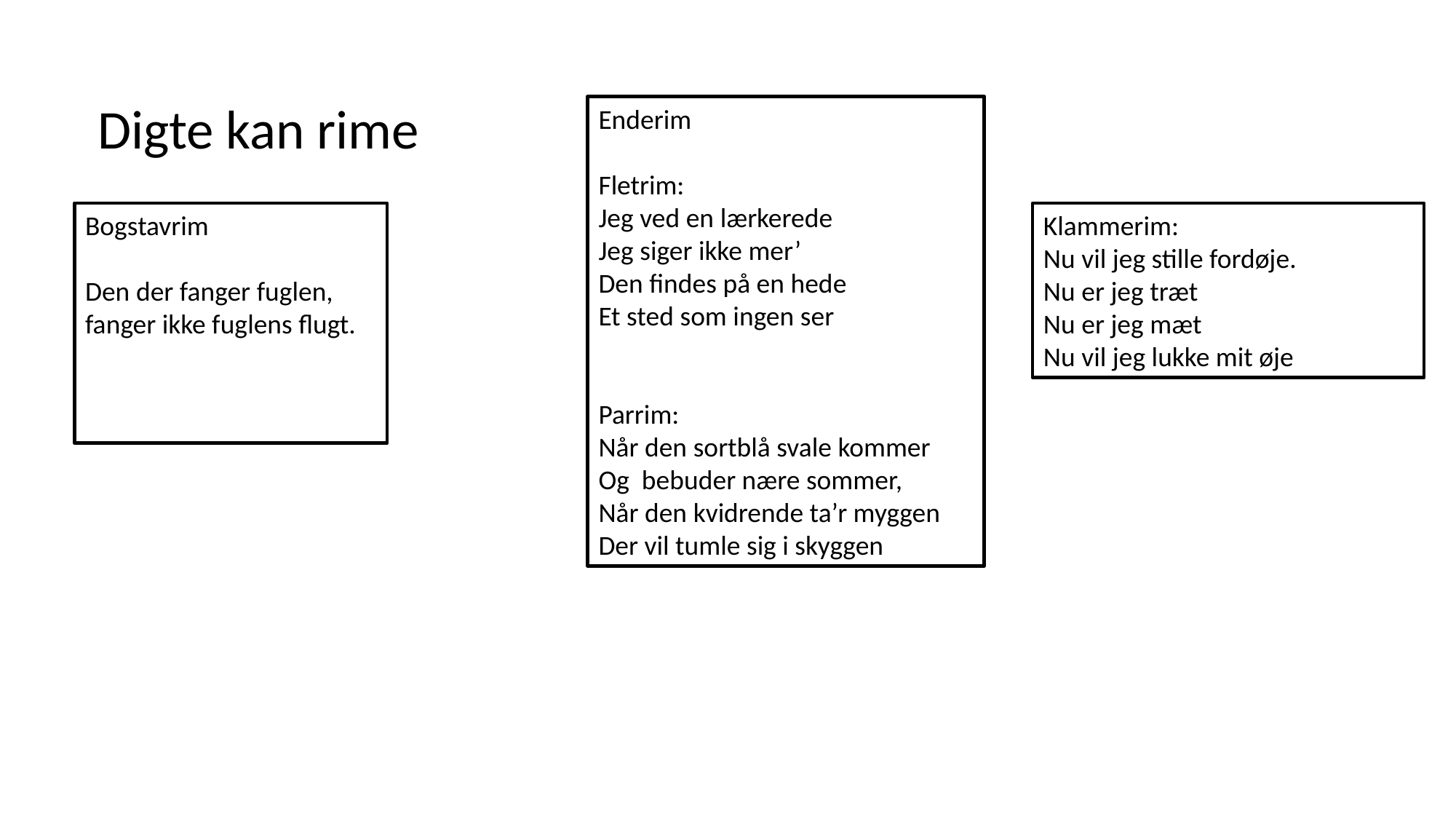

Digte kan rime

Enderim

Fletrim:
Jeg ved en lærkerede
Jeg siger ikke mer’
Den findes på en hede
Et sted som ingen ser

Parrim:
Når den sortblå svale kommer
Og  bebuder nære sommer,
Når den kvidrende ta’r myggen
Der vil tumle sig i skyggen
Bogstavrim

Den der fanger fuglen, fanger ikke fuglens flugt.

Klammerim:
Nu vil jeg stille fordøje.
Nu er jeg træt
Nu er jeg mæt
Nu vil jeg lukke mit øje